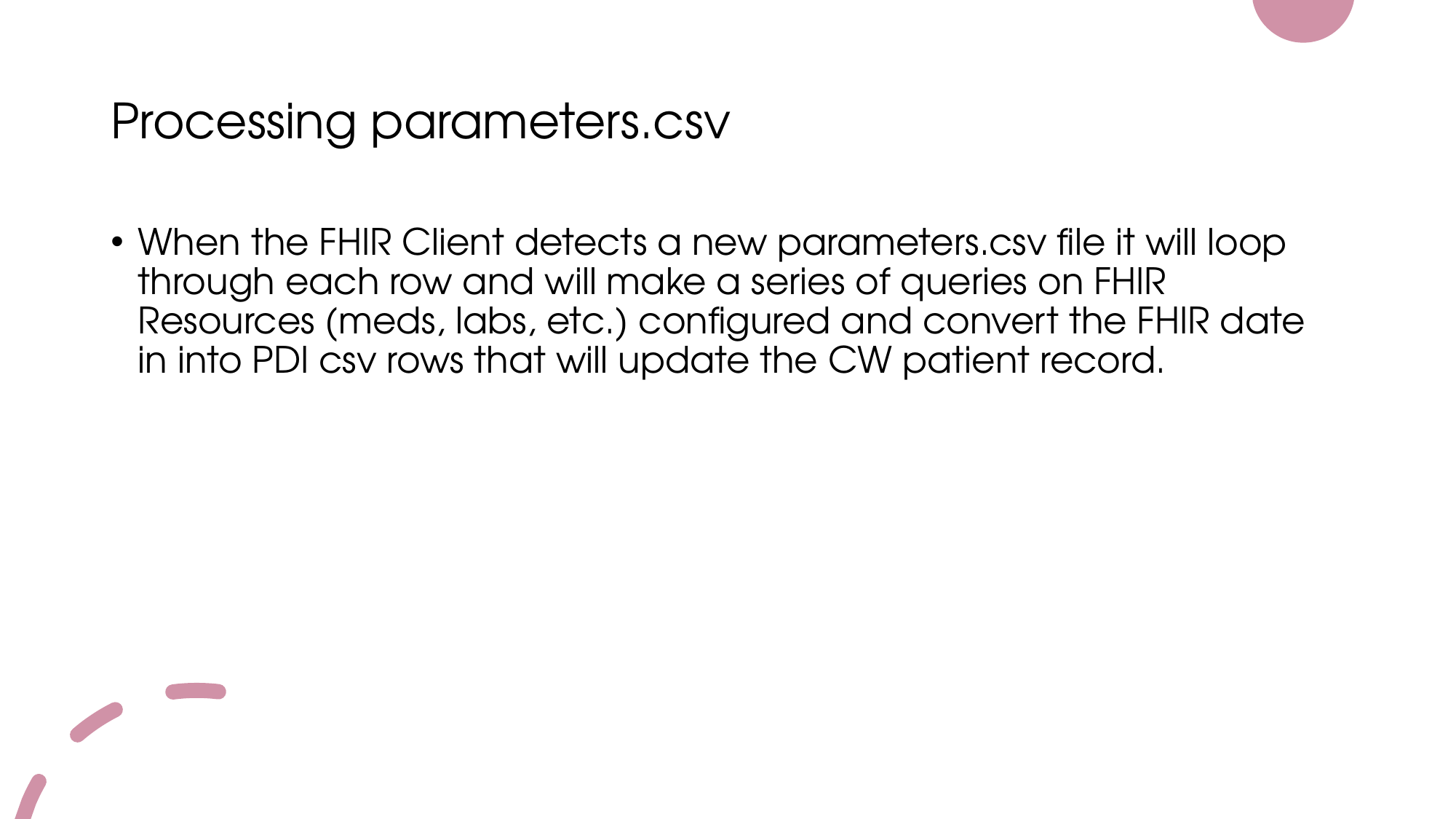

# Processing parameters.csv
When the FHIR Client detects a new parameters.csv file it will loop through each row and will make a series of queries on FHIR Resources (meds, labs, etc.) configured and convert the FHIR date in into PDI csv rows that will update the CW patient record.